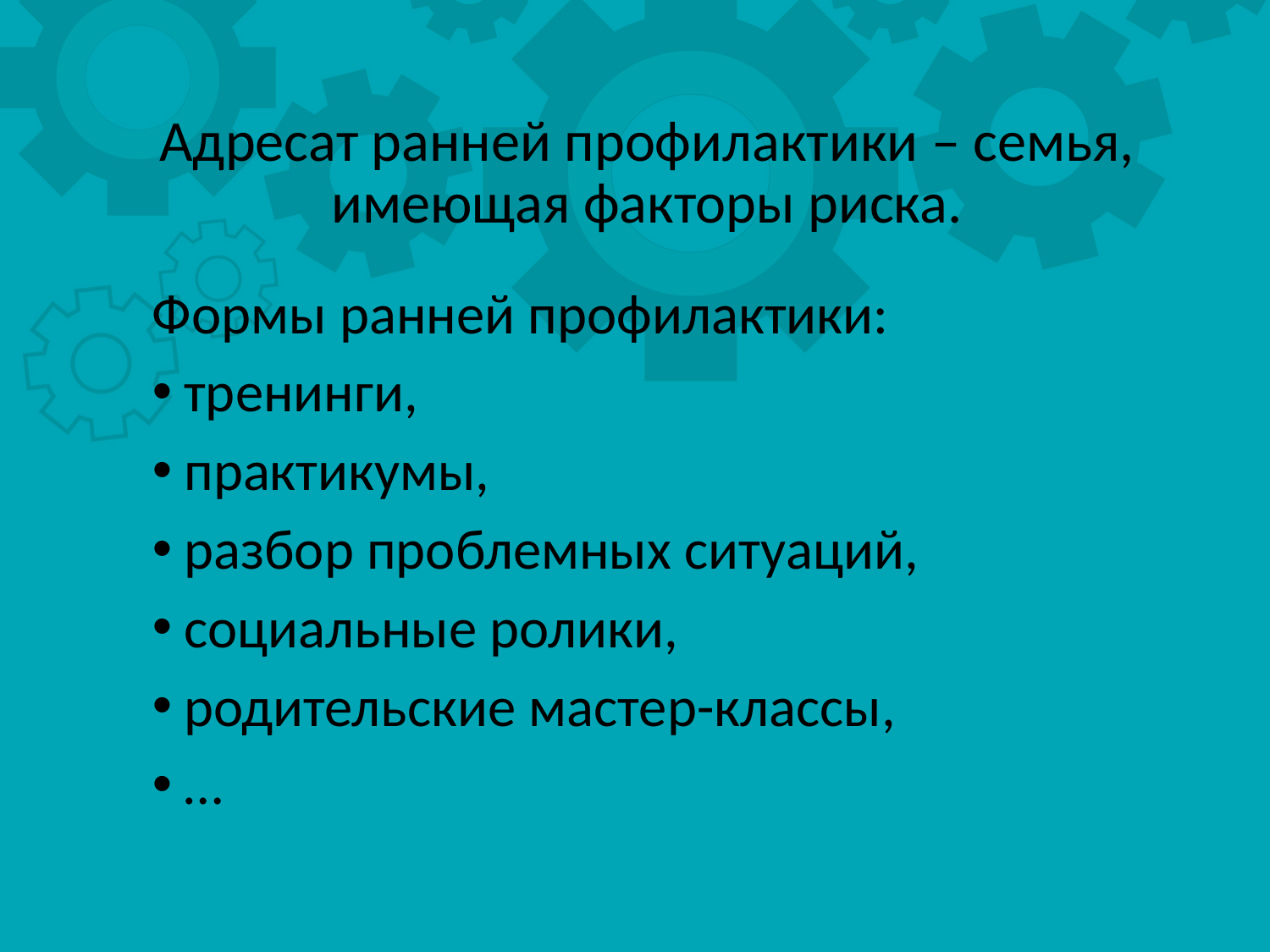

# Адресат ранней профилактики – семья, имеющая факторы риска.
Формы ранней профилактики:
тренинги,
практикумы,
разбор проблемных ситуаций,
социальные ролики,
родительские мастер-классы,
…